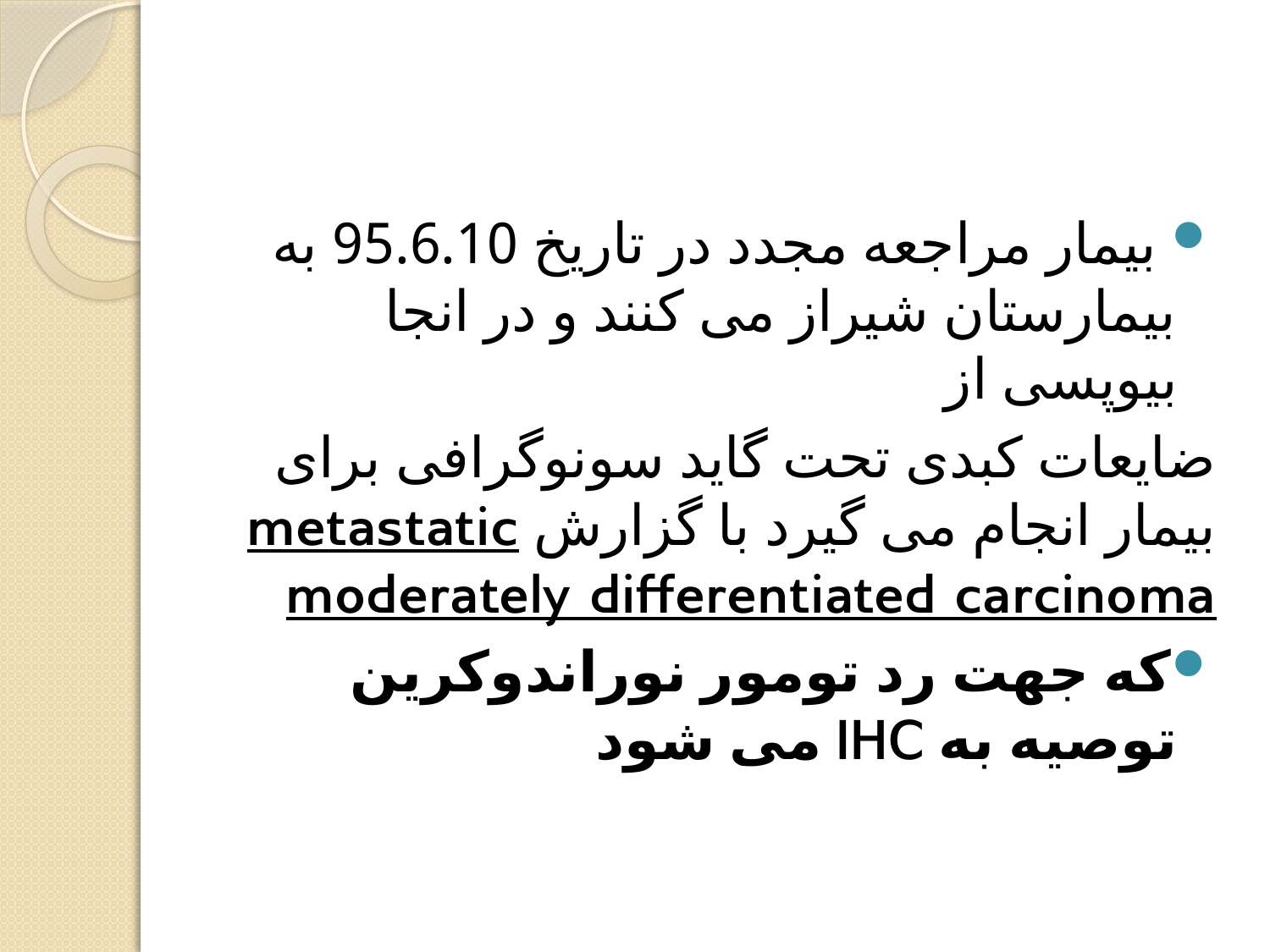

#
 بیمار مراجعه مجدد در تاریخ 95.6.10 به بیمارستان شیراز می کنند و در انجا بیوپسی از
ضایعات کبدی تحت گاید سونوگرافی برای بیمار انجام می گیرد با گزارش metastatic moderately differentiated carcinoma
که جهت رد تومور نوراندوکرین توصیه به IHC می شود